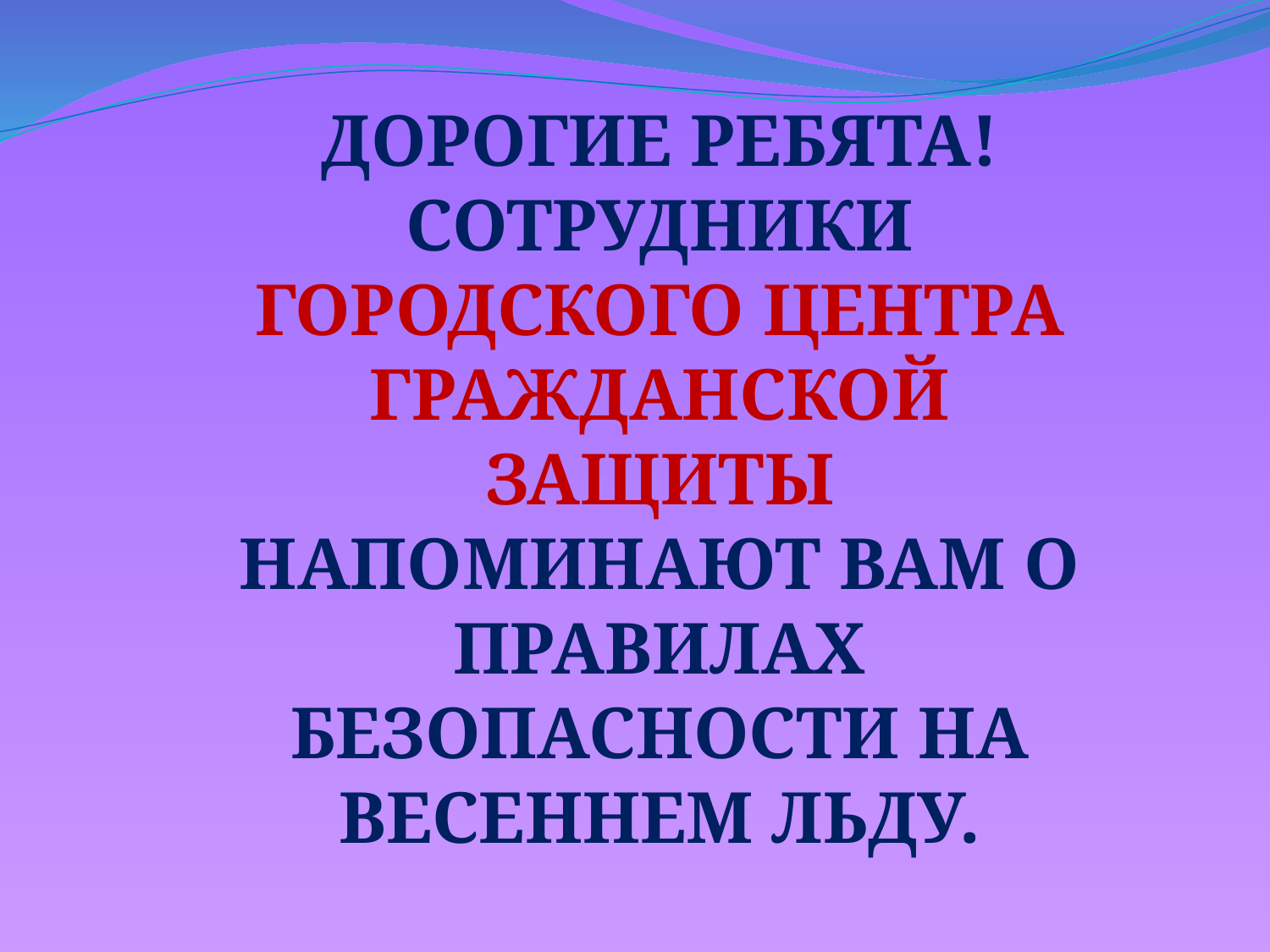

Дорогие ребята!
Сотрудники Городского центра гражданской защиты напоминают вам о правилах безопасности на весеннем льду.